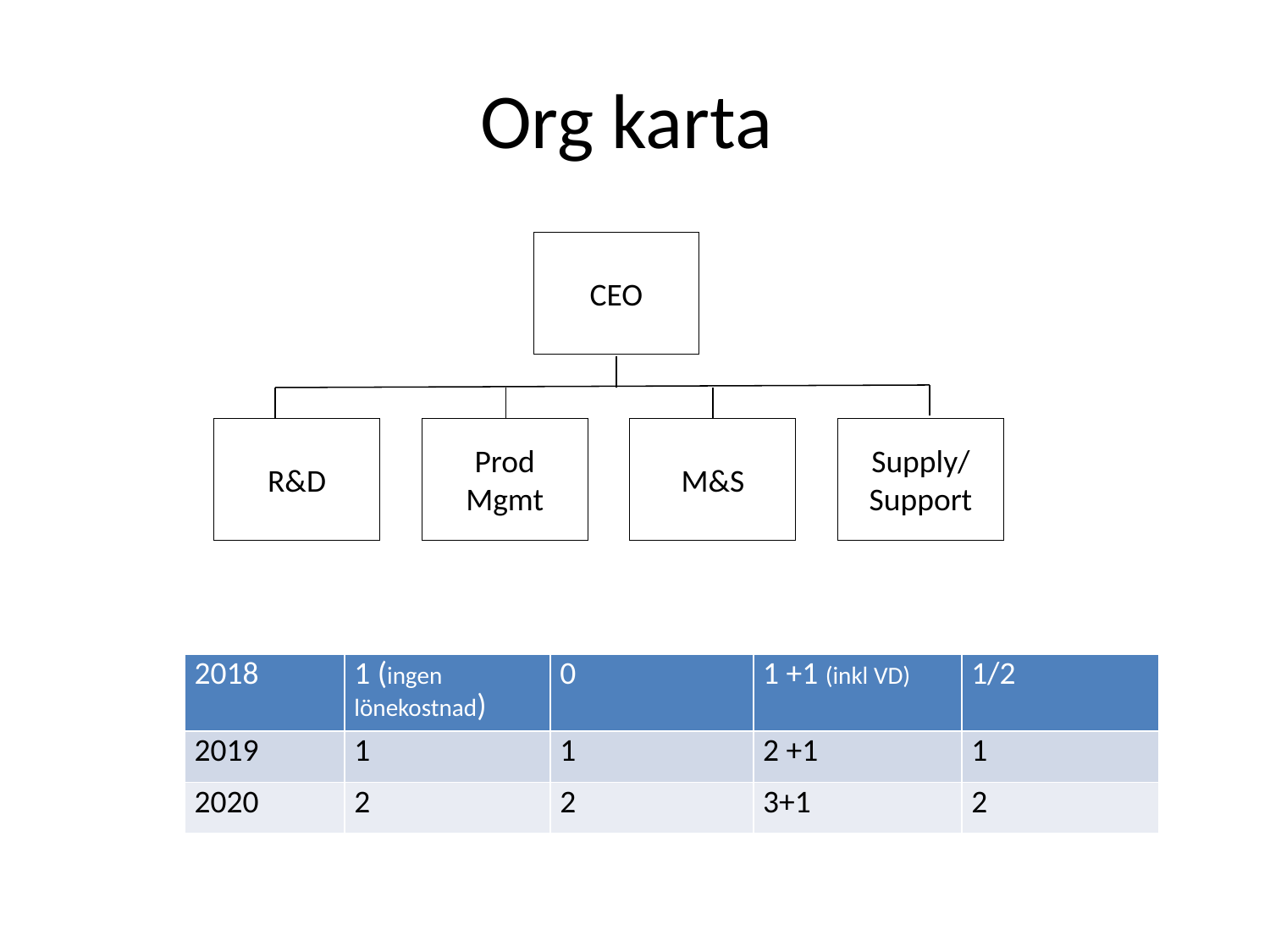

Org karta
CEO
R&D
Prod Mgmt
M&S
Supply/Support
| 2018 | 1 (ingen lönekostnad) | 0 | 1 +1 (inkl VD) | 1/2 |
| --- | --- | --- | --- | --- |
| 2019 | 1 | 1 | 2 +1 | 1 |
| 2020 | 2 | 2 | 3+1 | 2 |